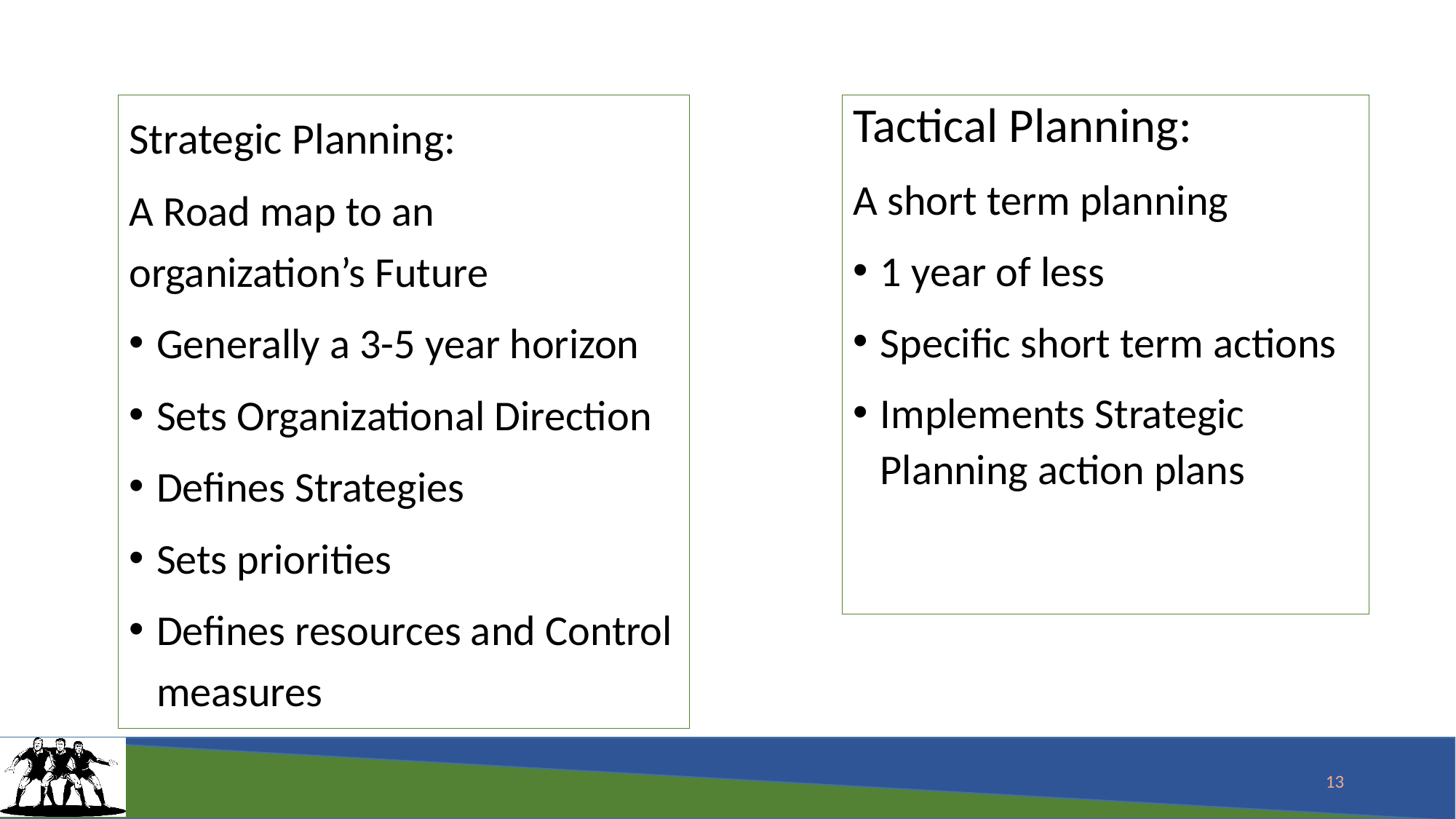

Strategic Planning:
A Road map to an organization’s Future
Generally a 3-5 year horizon
Sets Organizational Direction
Defines Strategies
Sets priorities
Defines resources and Control measures
Tactical Planning:
A short term planning
1 year of less
Specific short term actions
Implements Strategic Planning action plans

13